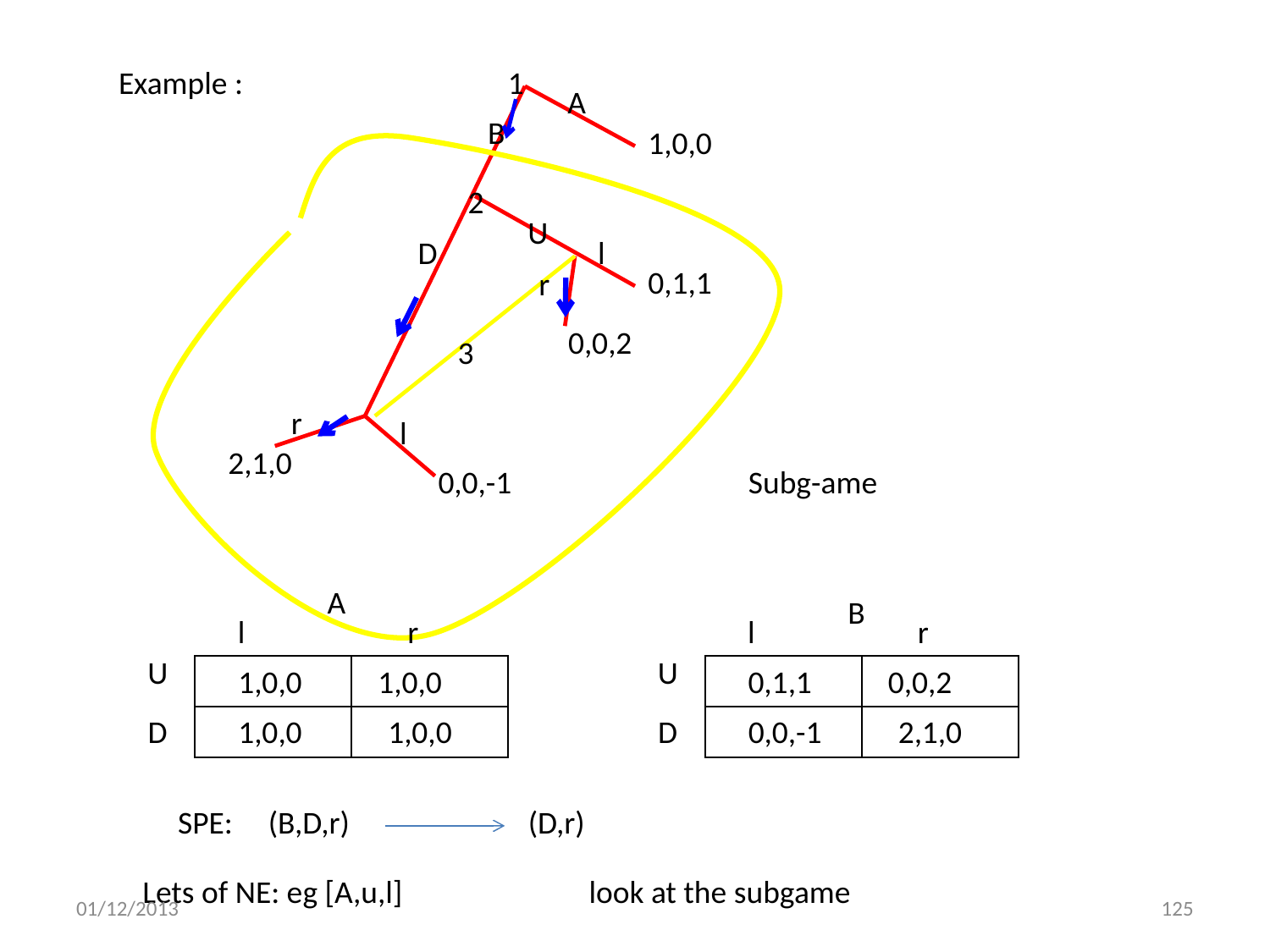

Example :
1
A
B
1,0,0

2
U
D
l
0,1,1
r
0,0,2
3
r
l
2,1,0
0,0,-1
Subg-ame
A
B
l
r
l
r
U
U
|  |  |
| --- | --- |
|  |  |
1,0,0
1,0,0
|  |  |
| --- | --- |
|  |  |
0,1,1
0,0,2
D
1,0,0
1,0,0
D
0,0,-1
2,1,0
SPE:
(B,D,r)
(D,r)
Lets of NE: eg [A,u,l]                          look at the subgame
01/12/2013
125